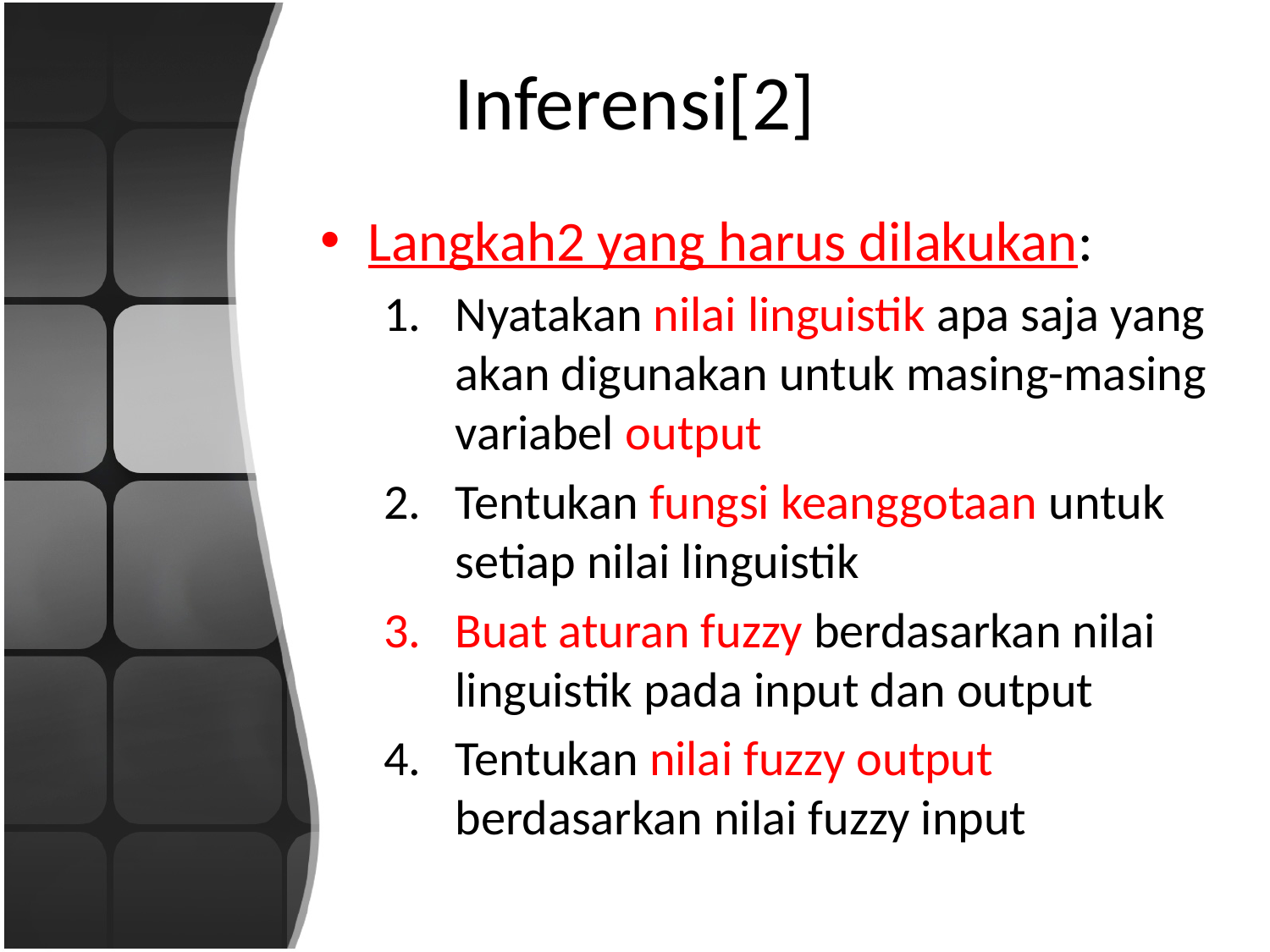

# Inferensi[2]
Langkah2 yang harus dilakukan:
Nyatakan nilai linguistik apa saja yang akan digunakan untuk masing-masing variabel output
Tentukan fungsi keanggotaan untuk setiap nilai linguistik
Buat aturan fuzzy berdasarkan nilai linguistik pada input dan output
Tentukan nilai fuzzy output berdasarkan nilai fuzzy input